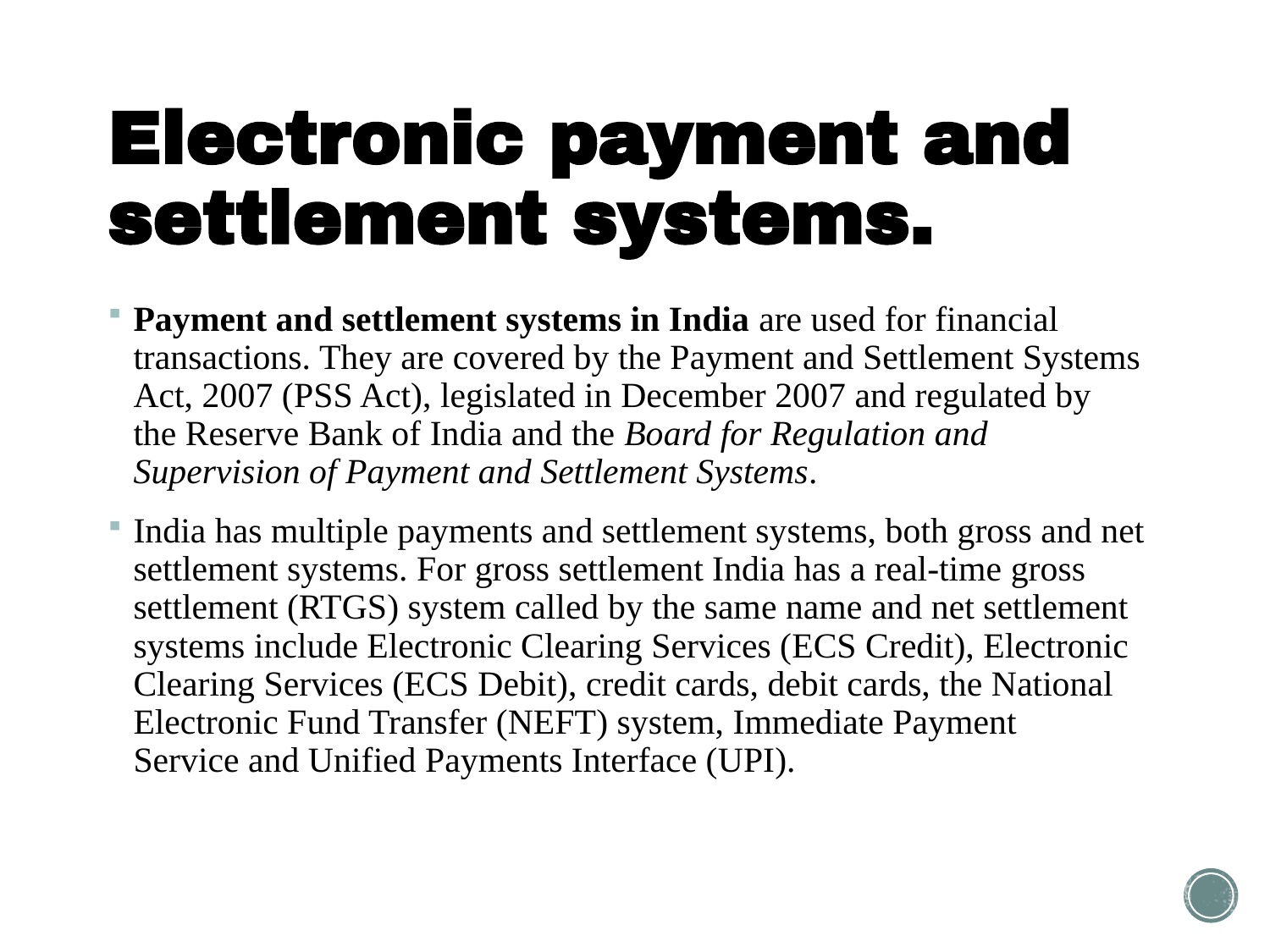

# Electronic payment and settlement systems.
Payment and settlement systems in India are used for financial transactions. They are covered by the Payment and Settlement Systems Act, 2007 (PSS Act), legislated in December 2007 and regulated by the Reserve Bank of India and the Board for Regulation and Supervision of Payment and Settlement Systems.
India has multiple payments and settlement systems, both gross and net settlement systems. For gross settlement India has a real-time gross settlement (RTGS) system called by the same name and net settlement systems include Electronic Clearing Services (ECS Credit), Electronic Clearing Services (ECS Debit), credit cards, debit cards, the National Electronic Fund Transfer (NEFT) system, Immediate Payment Service and Unified Payments Interface (UPI).